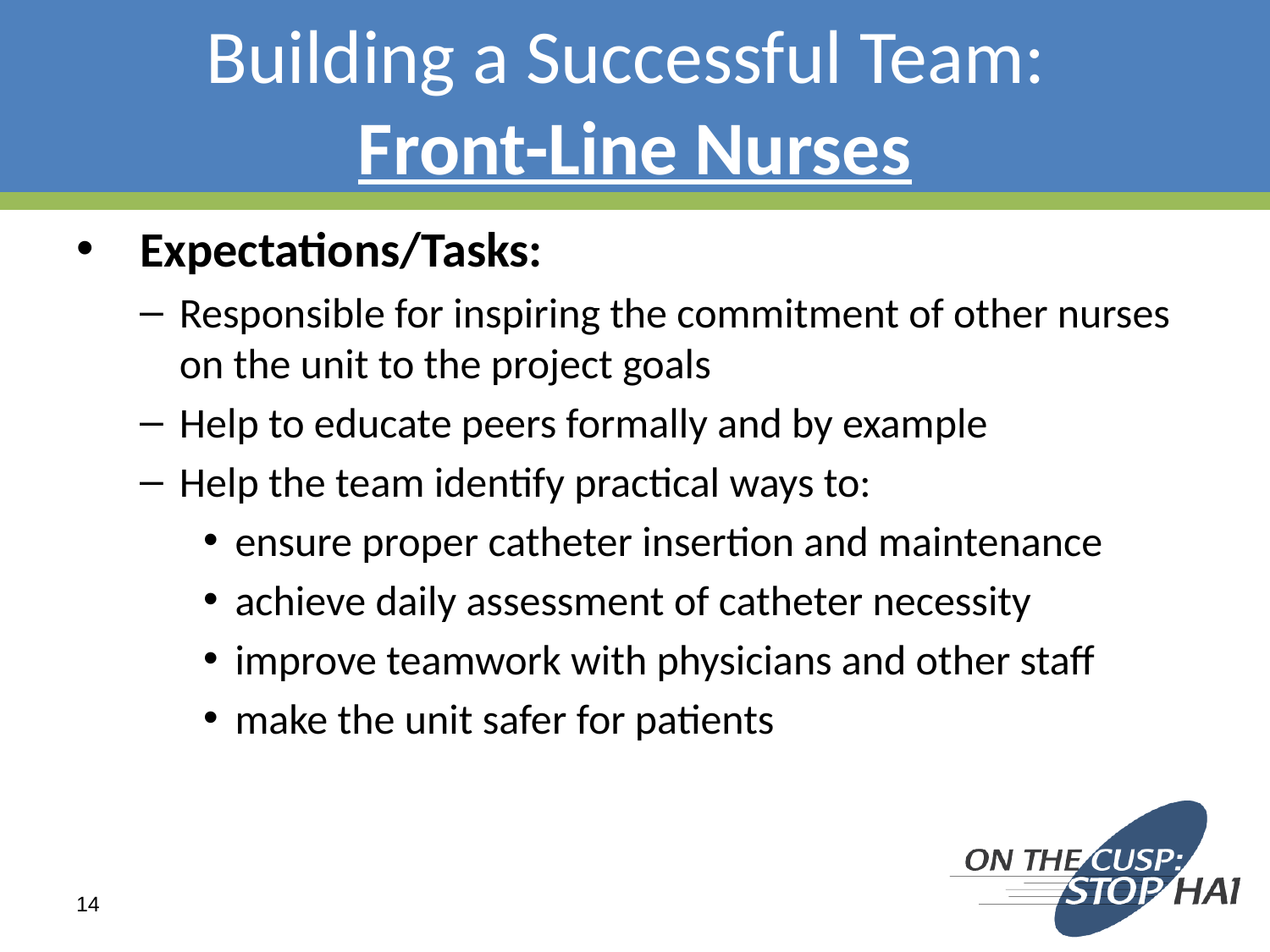

# Building a Successful Team: Front-Line Nurses
Expectations/Tasks:
Responsible for inspiring the commitment of other nurses on the unit to the project goals
Help to educate peers formally and by example
Help the team identify practical ways to:
ensure proper catheter insertion and maintenance
achieve daily assessment of catheter necessity
improve teamwork with physicians and other staff
make the unit safer for patients
14